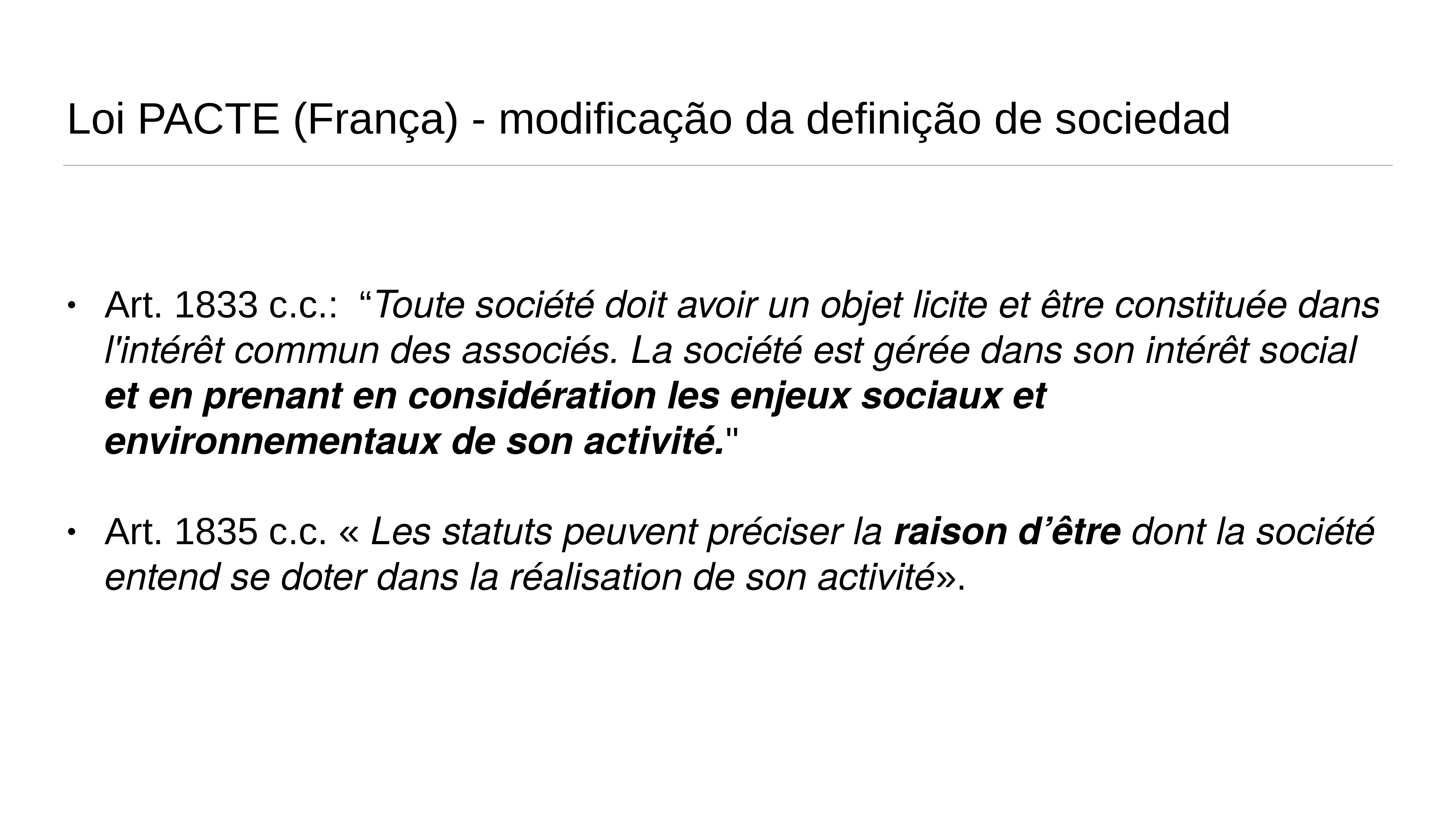

# Loi PACTE (França) - modificação da definição de sociedad

Art. 1833 c.c.:  “Toute société doit avoir un objet licite et être constituée dans l'intérêt commun des associés. La société est gérée dans son intérêt social et en prenant en considération les enjeux sociaux et environnementaux de son activité."
Art. 1835 c.c. « Les statuts peuvent préciser la raison d’être dont la société entend se doter dans la réalisation de son activité».